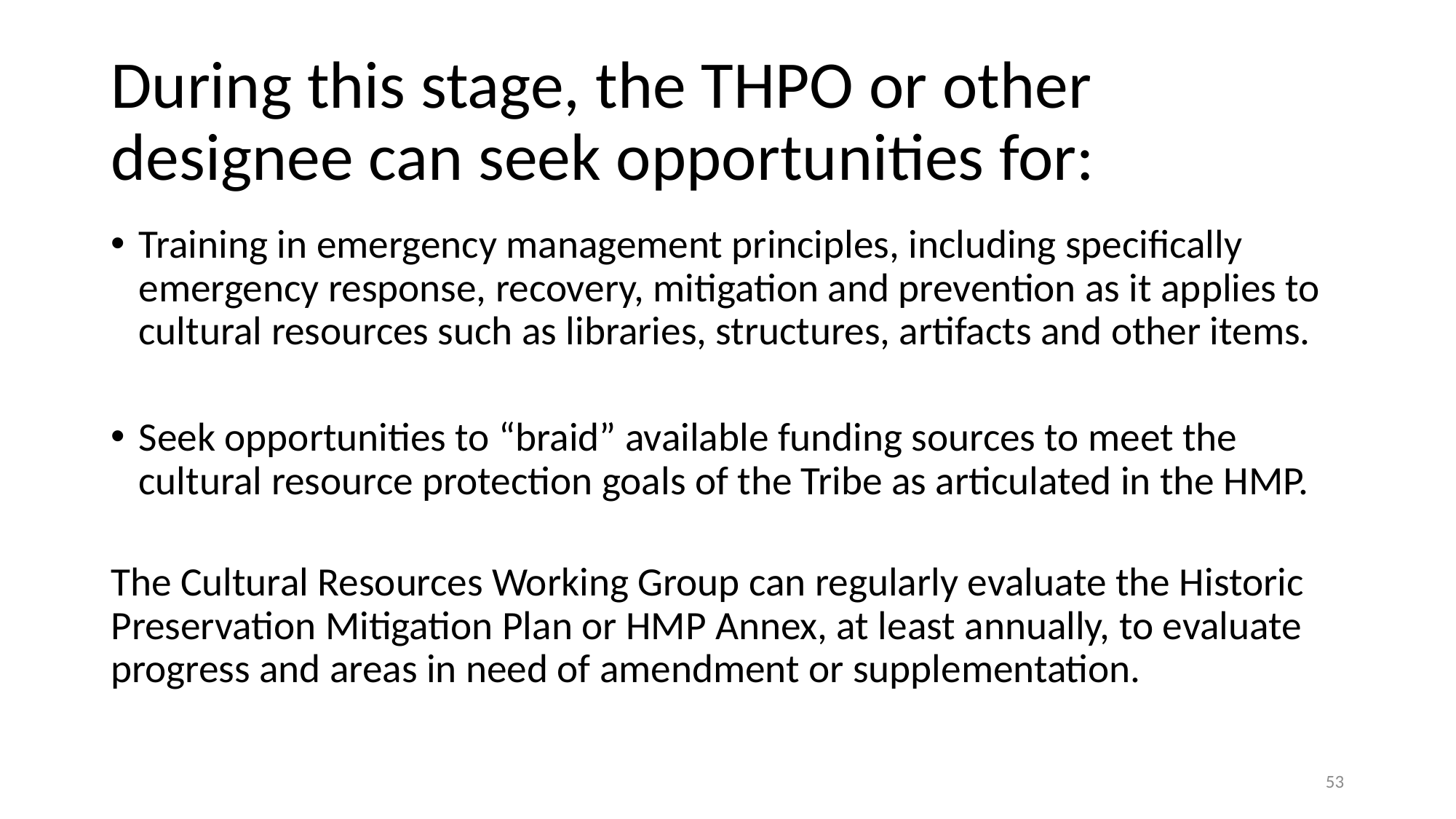

# During this stage, the THPO or other designee can seek opportunities for:
Training in emergency management principles, including specifically emergency response, recovery, mitigation and prevention as it applies to cultural resources such as libraries, structures, artifacts and other items.
Seek opportunities to “braid” available funding sources to meet the cultural resource protection goals of the Tribe as articulated in the HMP.
The Cultural Resources Working Group can regularly evaluate the Historic Preservation Mitigation Plan or HMP Annex, at least annually, to evaluate progress and areas in need of amendment or supplementation.

53